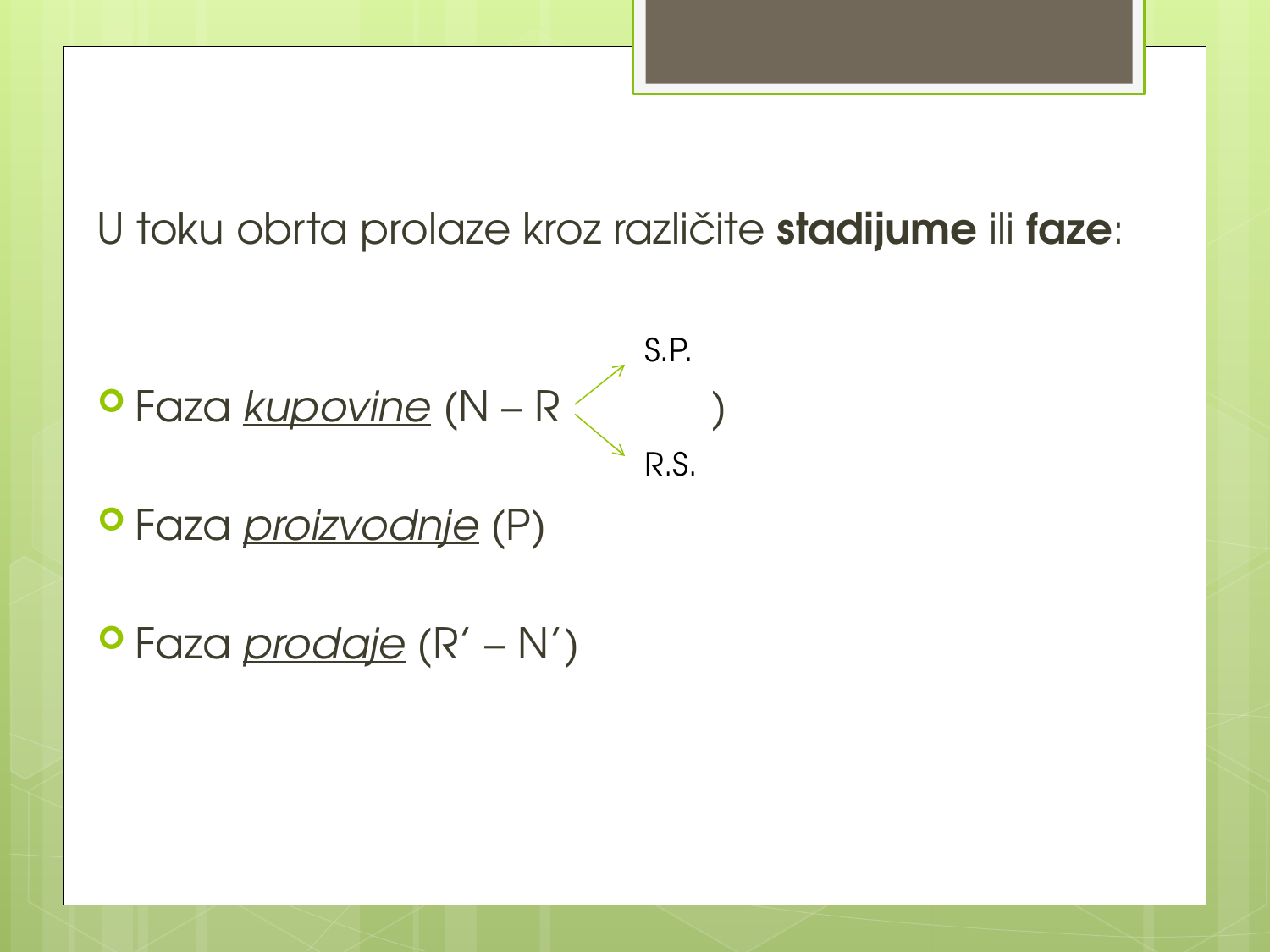

U toku obrta prolaze kroz različite stadijume ili faze:

Faza kupovine (N – R             )

Faza proizvodnje (P)

Faza prodaje (R’ – N’)

S.P.
R.S.